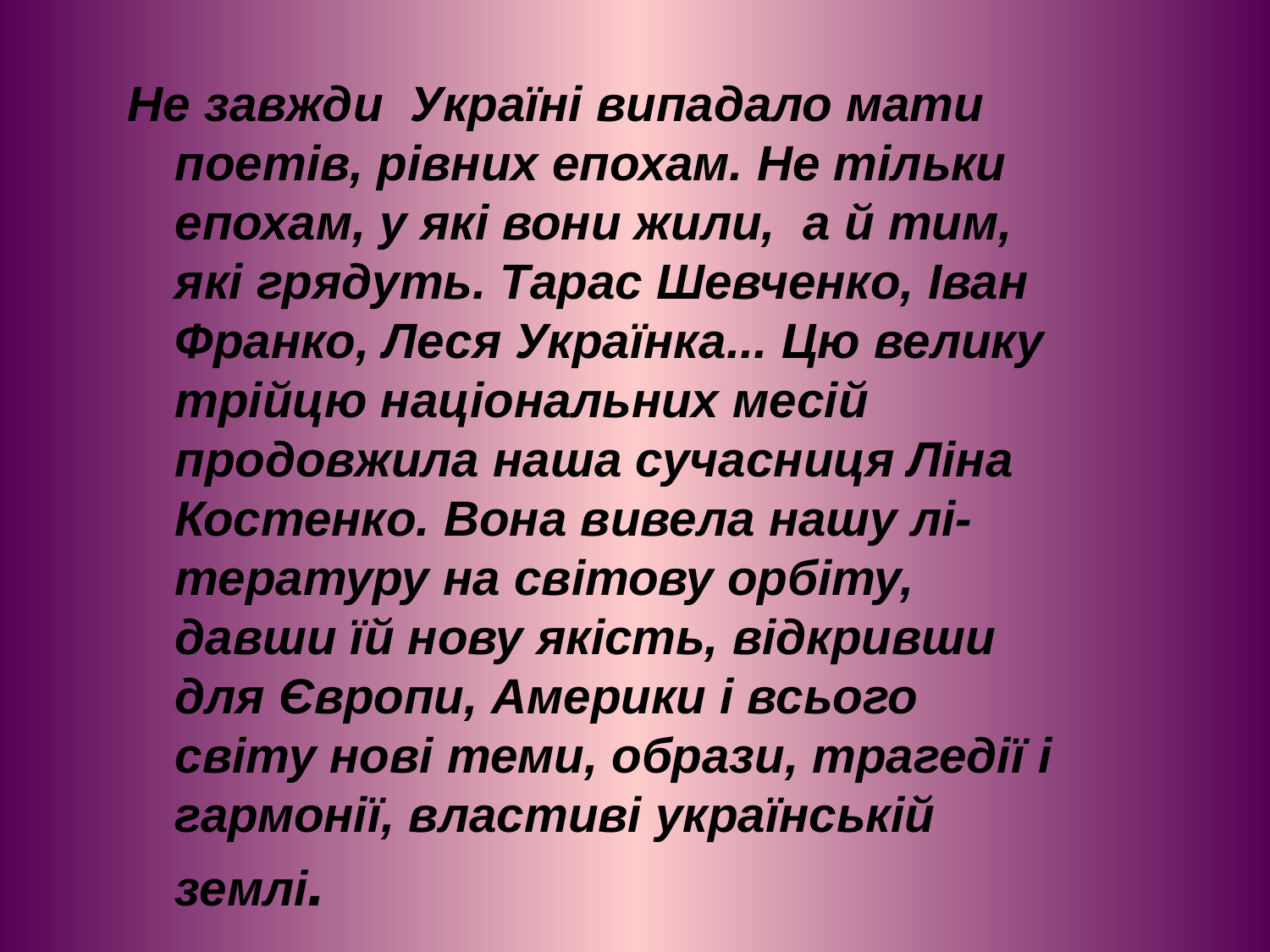

Не завжди  Україні випадало мати поетів, рівних епохам. Не тільки епохам, у які вони жили,  а й тим, які грядуть. Тарас Шевченко, Іван Франко, Леся Українка... Цю велику трійцю національних месій продовжила наша сучасниця Ліна Костенко. Вона вивела нашу лі-тературу на світову орбіту, давши їй нову якість, відкривши для Європи, Америки і всього світу нові теми, образи, трагедії і гармонії, властиві українській землі.